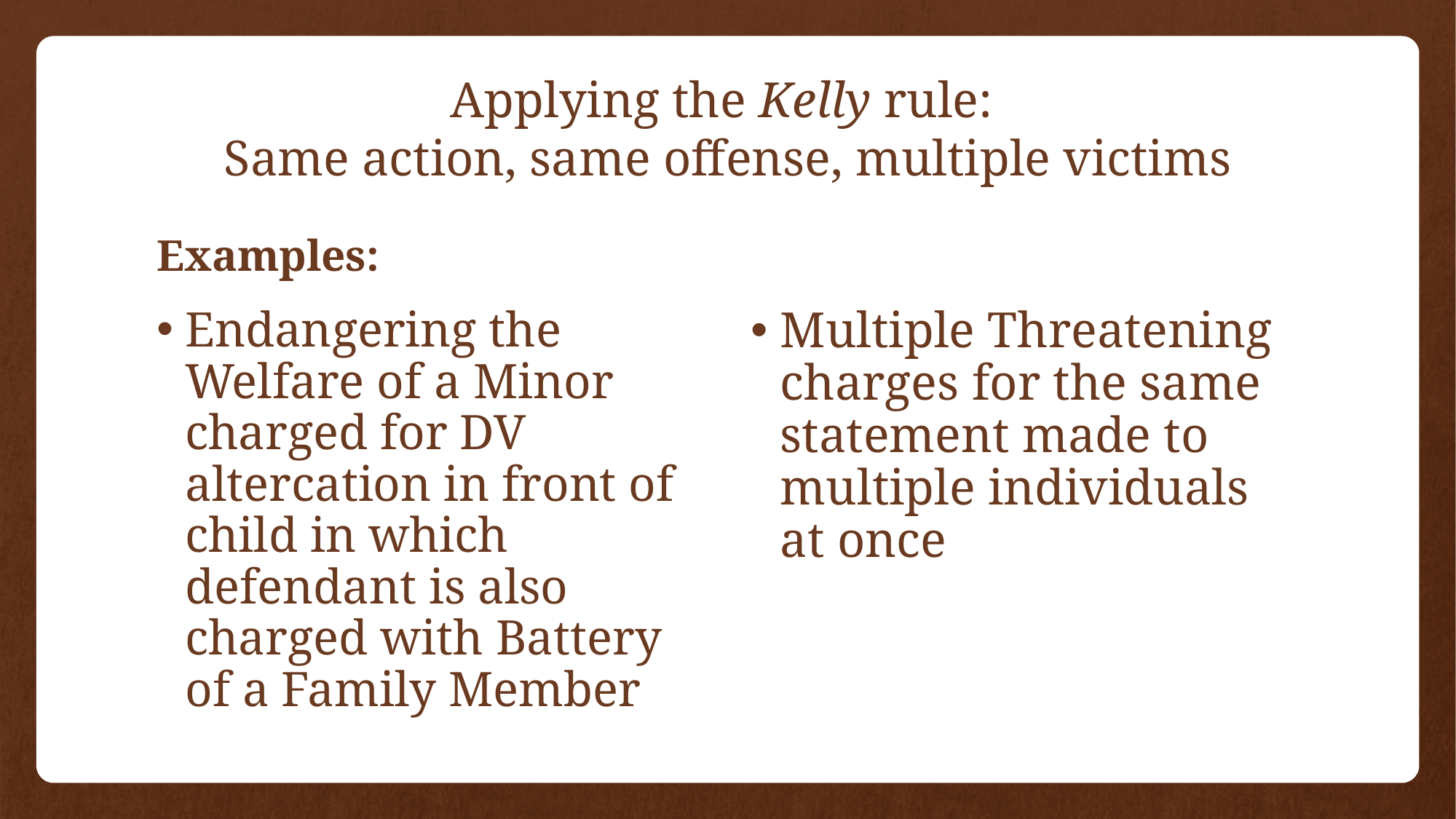

# Applying the Kelly rule: Same action, same offense, multiple victims
Examples:

Endangering the Welfare of a Minor charged for DV altercation in front of child in which defendant is also charged with Battery of a Family Member

Multiple Threatening charges for the same statement made to multiple individuals at once